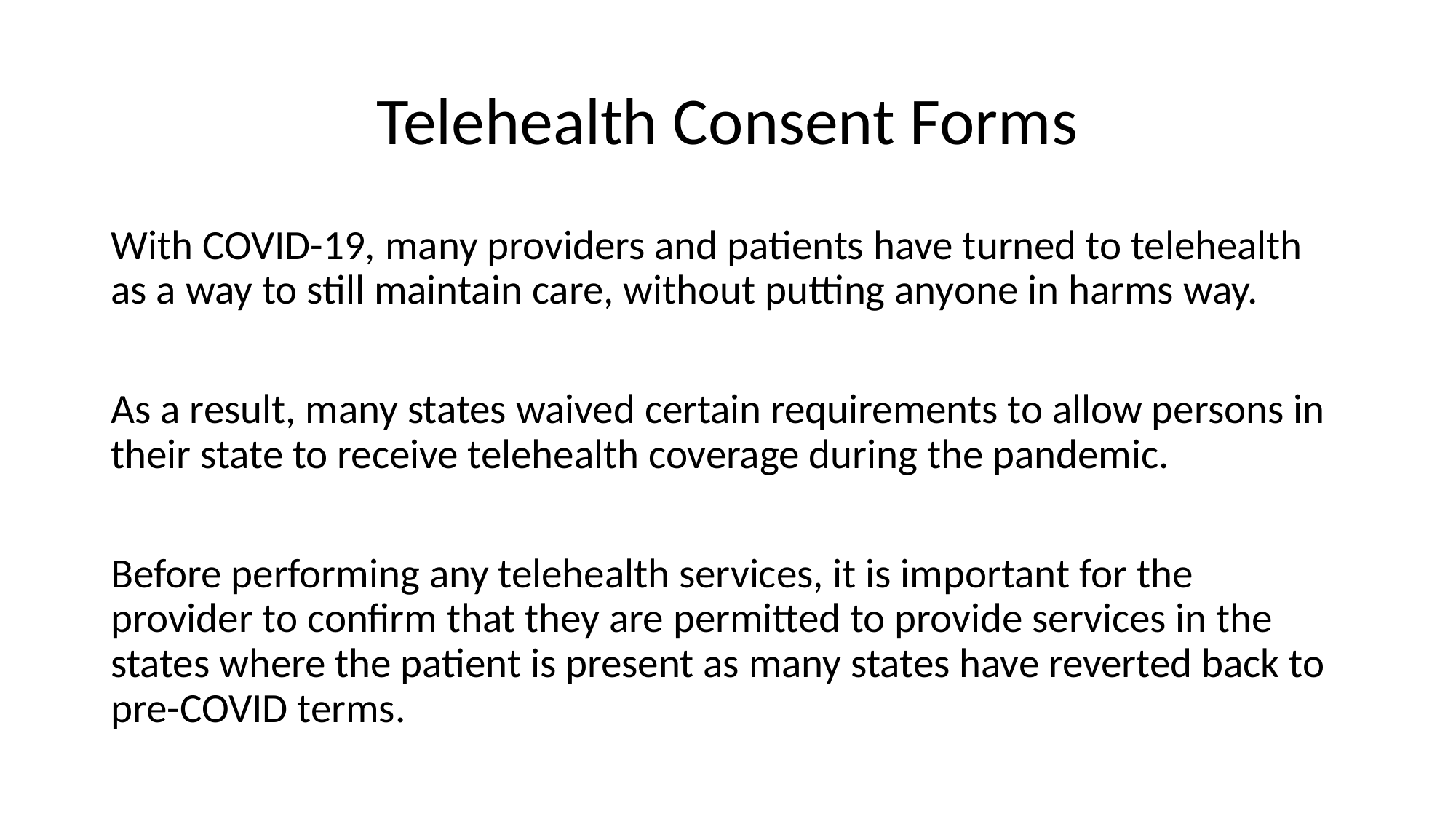

# Telehealth Consent Forms
With COVID-19, many providers and patients have turned to telehealth as a way to still maintain care, without putting anyone in harms way.

As a result, many states waived certain requirements to allow persons in their state to receive telehealth coverage during the pandemic.

Before performing any telehealth services, it is important for the provider to confirm that they are permitted to provide services in the states where the patient is present as many states have reverted back to pre-COVID terms.